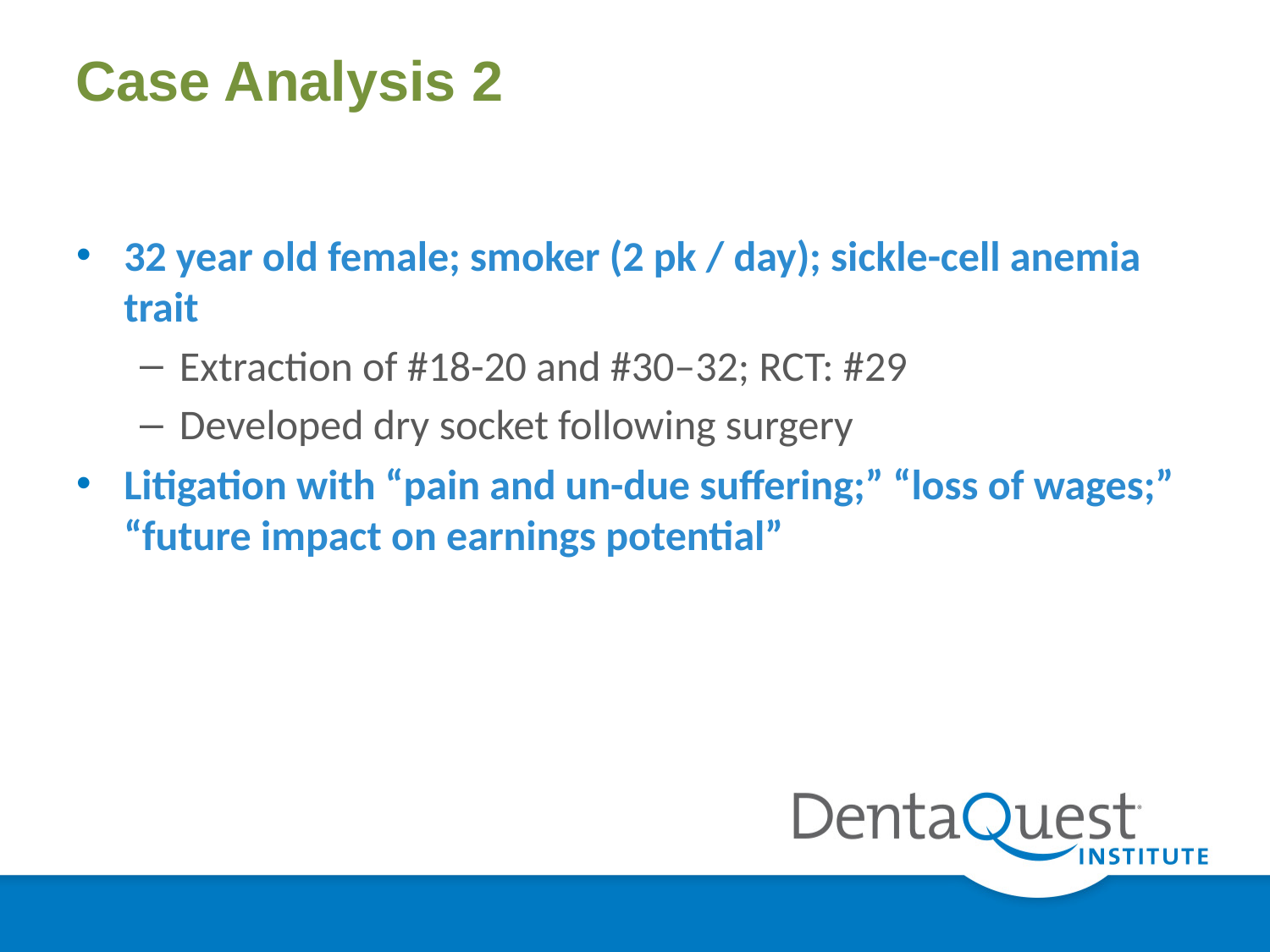

# Case Analysis 2
32 year old female; smoker (2 pk / day); sickle-cell anemia trait
Extraction of #18-20 and #30–32; RCT: #29
Developed dry socket following surgery
Litigation with “pain and un-due suffering;” “loss of wages;” “future impact on earnings potential”